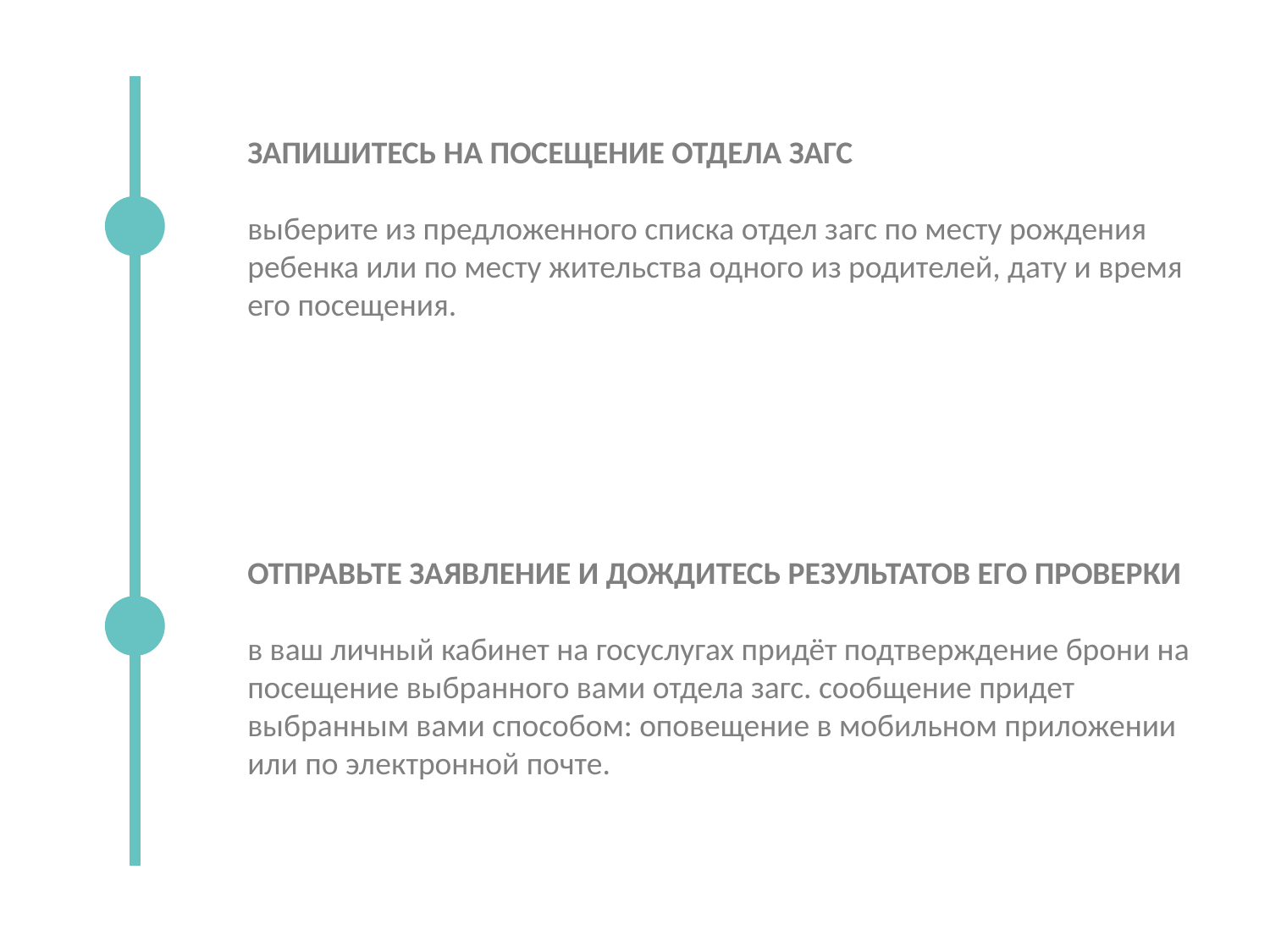

ЗАПИШИТЕСЬ НА ПОСЕЩЕНИЕ ОТДЕЛА ЗАГС

выберите из предложенного списка отдел загс по месту рождения ребенка или по месту жительства одного из родителей, дату и время его посещения.

ОТПРАВЬТЕ ЗАЯВЛЕНИЕ И ДОЖДИТЕСЬ РЕЗУЛЬТАТОВ ЕГО ПРОВЕРКИ

в ваш личный кабинет на госуслугах придёт подтверждение брони на посещение выбранного вами отдела загс. сообщение придет выбранным вами способом: оповещение в мобильном приложении или по электронной почте.